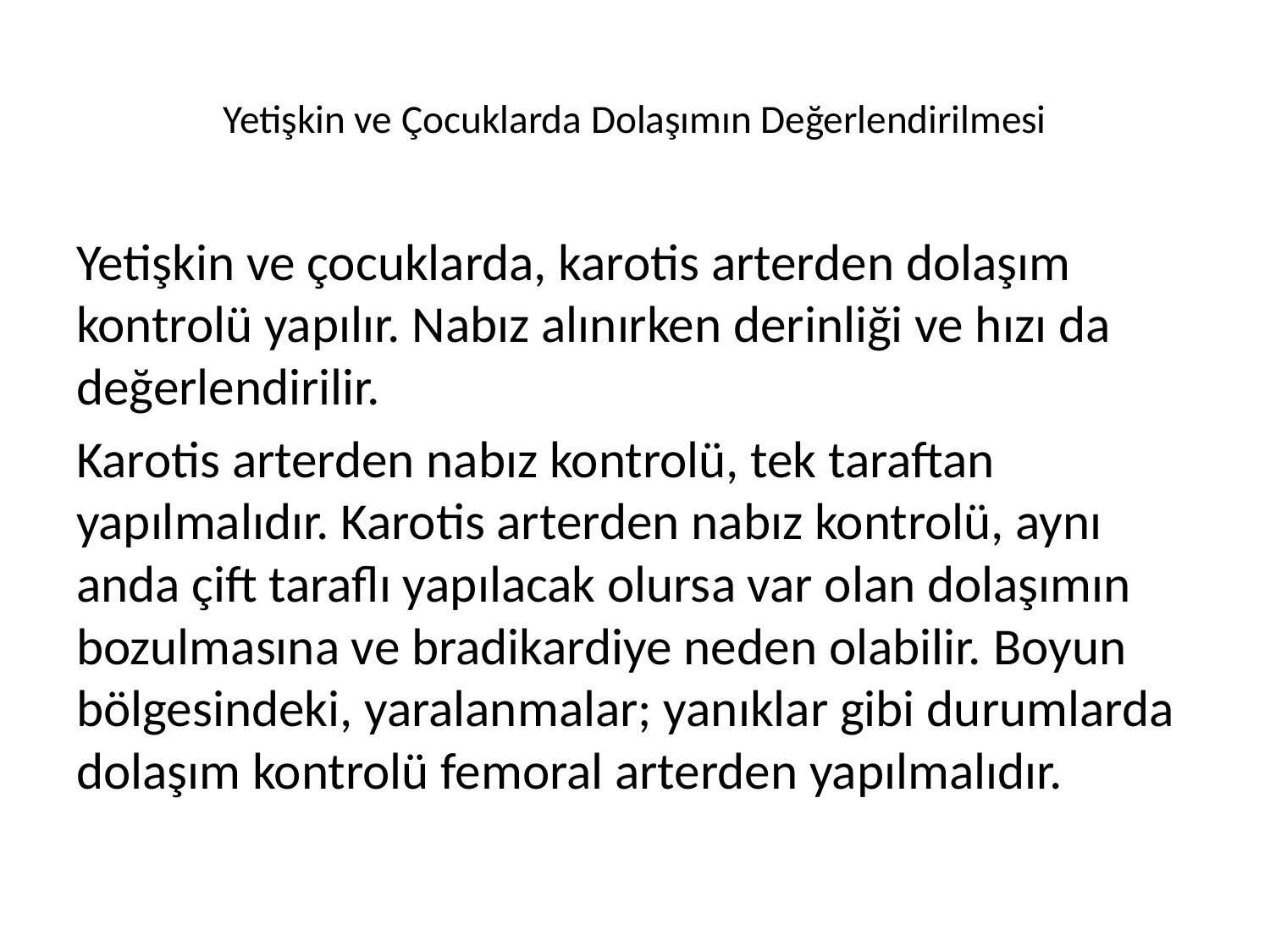

# Yetişkin ve Çocuklarda Dolaşımın Değerlendirilmesi
Yetişkin ve çocuklarda, karotis arterden dolaşım kontrolü yapılır. Nabız alınırken derinliği ve hızı da değerlendirilir.
Karotis arterden nabız kontrolü, tek taraftan yapılmalıdır. Karotis arterden nabız kontrolü, aynı anda çift taraflı yapılacak olursa var olan dolaşımın bozulmasına ve bradikardiye neden olabilir. Boyun bölgesindeki, yaralanmalar; yanıklar gibi durumlarda dolaşım kontrolü femoral arterden yapılmalıdır.